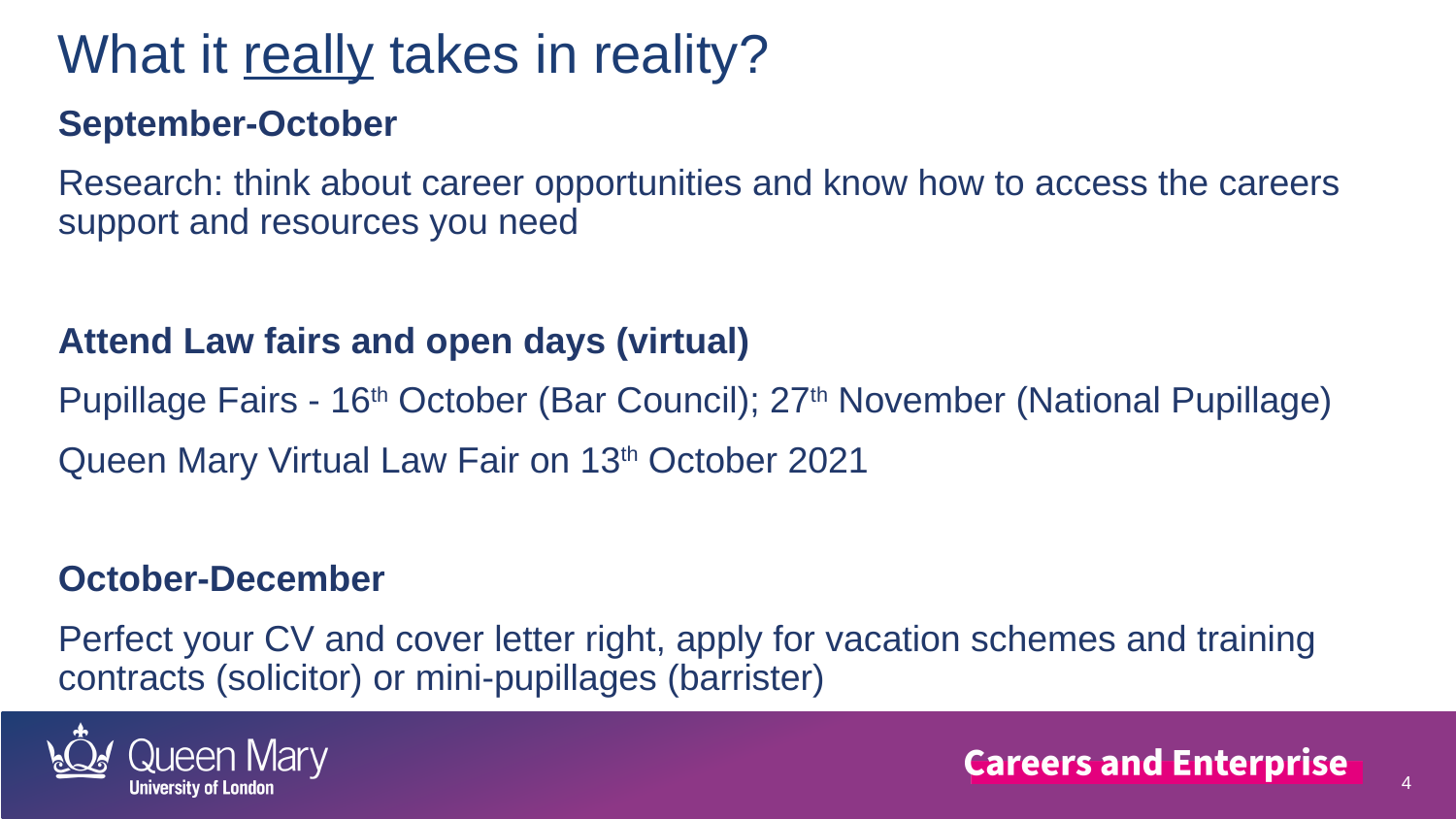

# What it really takes in reality?
September-October
Research: think about career opportunities and know how to access the careers support and resources you need

Attend Law fairs and open days (virtual)
Pupillage Fairs - 16th October (Bar Council); 27th November (National Pupillage)
Queen Mary Virtual Law Fair on 13th October 2021

October-December
Perfect your CV and cover letter right, apply for vacation schemes and training contracts (solicitor) or mini-pupillages (barrister)